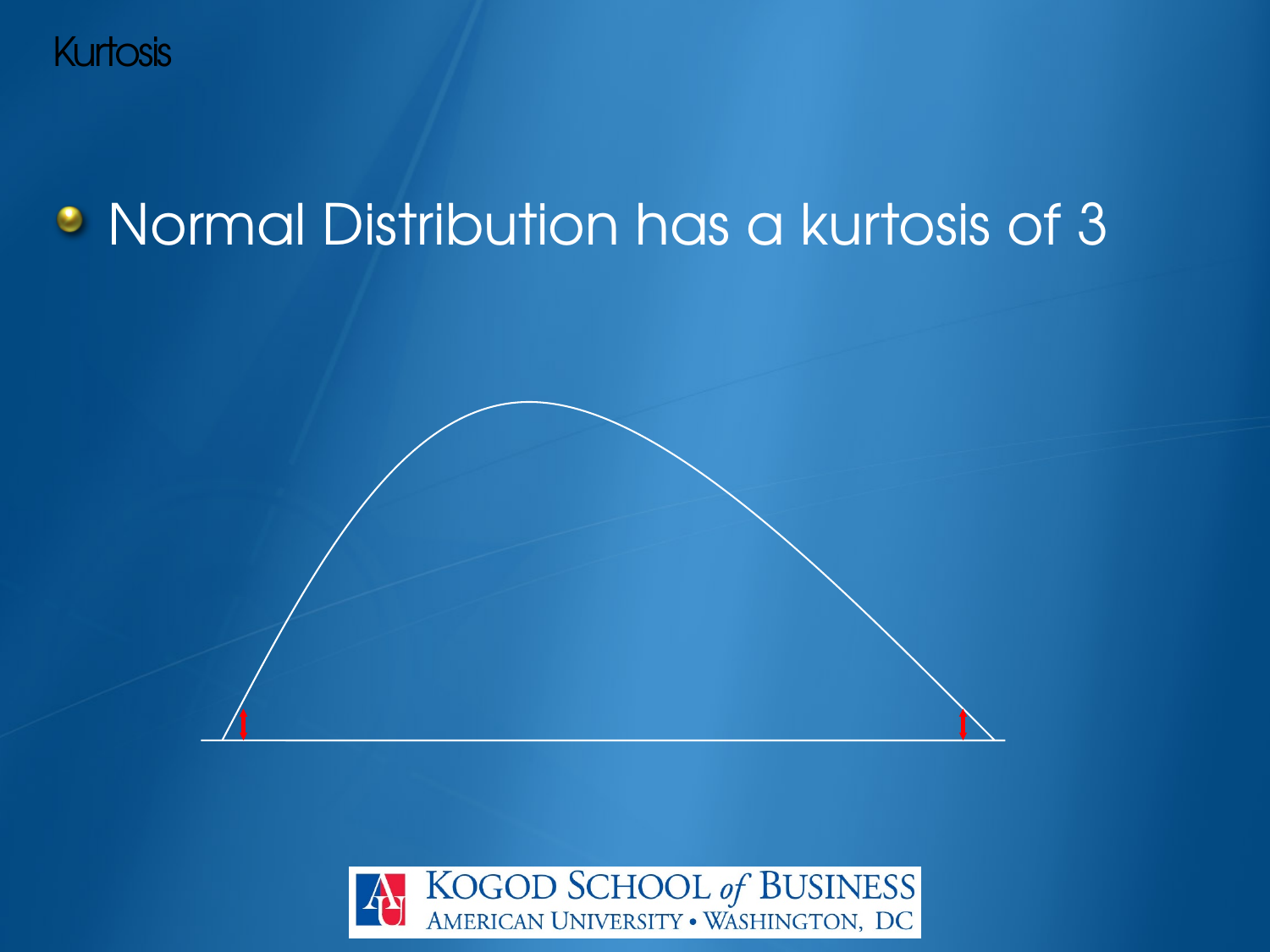

# Kurtosis
Normal Distribution has a kurtosis of 3